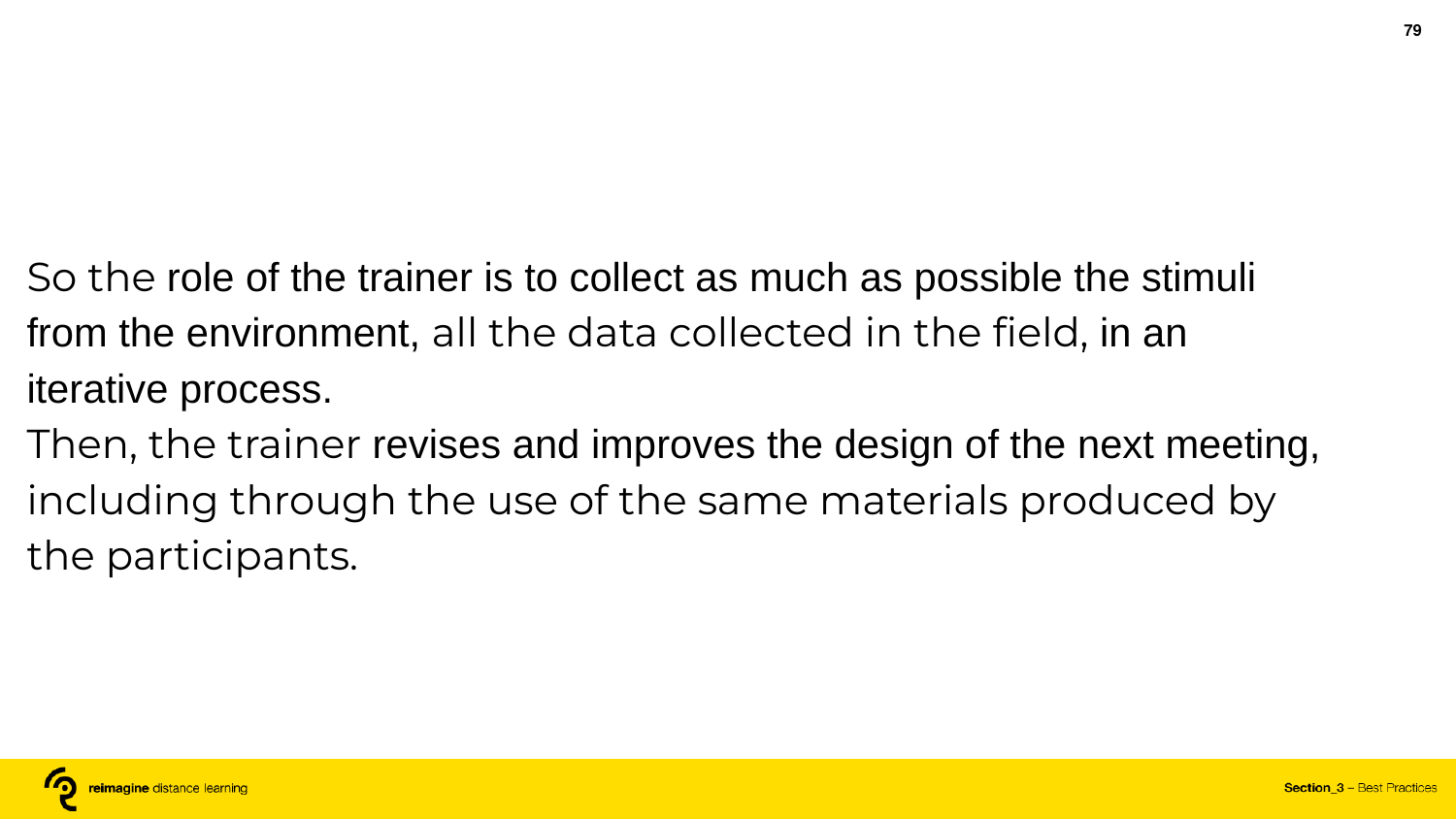

79
So the role of the trainer is to collect as much as possible the stimuli from the environment, all the data collected in the field, in an iterative process.
Then, the trainer revises and improves the design of the next meeting, including through the use of the same materials produced by the participants.